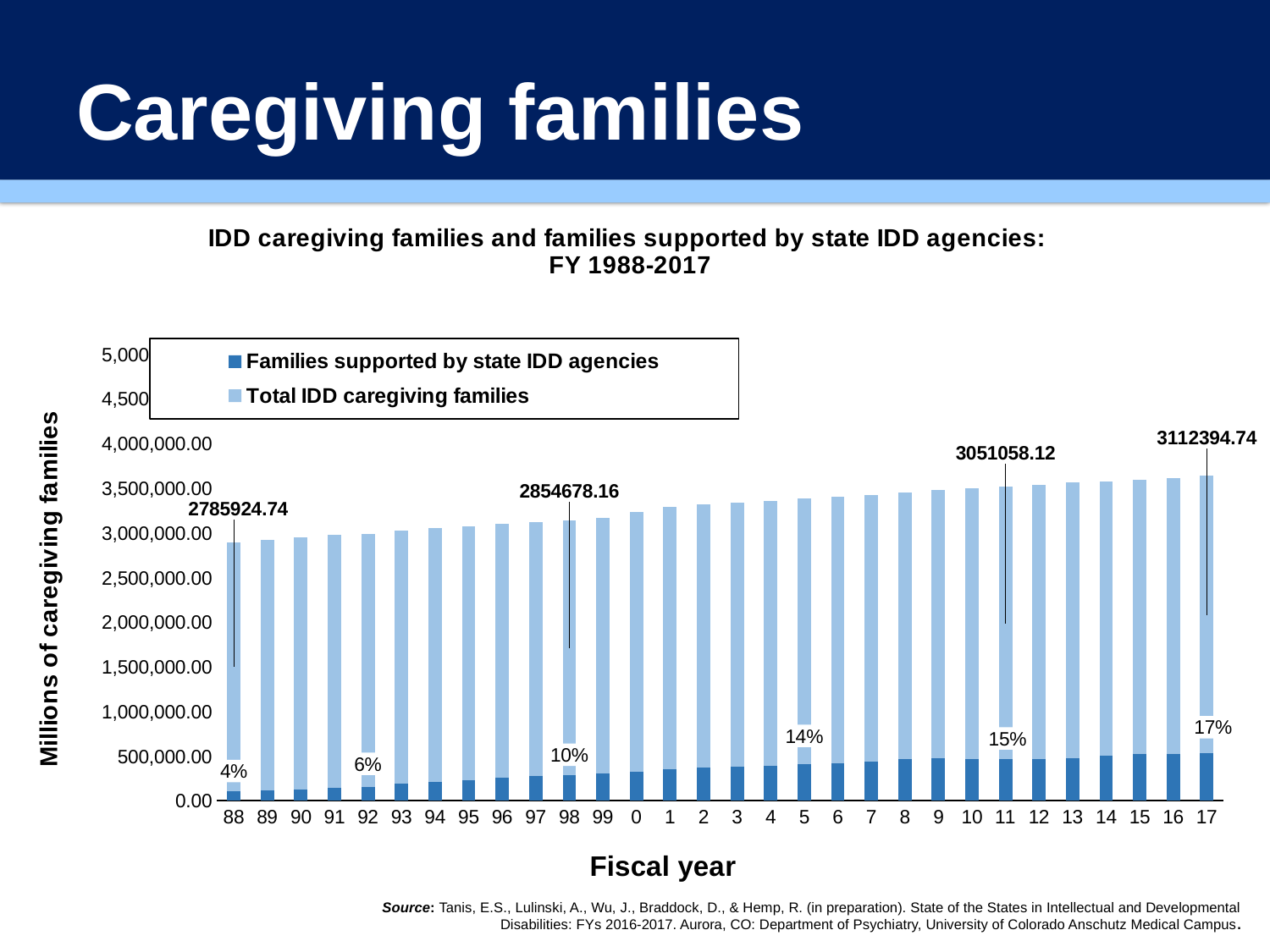

# Caregiving families

### Chart: IDD caregiving families and families supported by state IDD agencies:
FY 1988-2017

| Category | Families supported by state IDD agencies | Total IDD caregiving families |
|---|---|---|
| 88 | 107106.9265944645 | 2785924.7350802356 |
| 89 | 113806.76353790614 | 2805538.122453716 |
| 90 | 128641.05555030084 | 2821367.3886793344 |
| 91 | 144742.32542202168 | 2830534.121572846 |
| 92 | 156581.40072202164 | 2834238.9229258825 |
| 93 | 191903.5158 | 2831490.792591249 |
| 94 | 212557.57760000002 | 2837971.123445009 |
| 95 | 232053.0256 | 2840462.28811646 |
| 96 | 252991.10258181818 | 2843152.1722795125 |
| 97 | 273982.2033743615 | 2843787.9986557066 |
| 98 | 285752.6046505587 | 2854678.1649240786 |
| 99 | 302492.80155832565 | 2861130.1536002825 |
| 0 | 320726.57377093885 | 2908113.623910229 |
| 1 | 348880.7655974422 | 2944958.7619144907 |
| 2 | 373278.80411739234 | 2943790.603023797 |
| 3 | 384207.95499999996 | 2953272.153481761 |
| 4 | 393374.17000000004 | 2966095.916832978 |
| 5 | 407435.51767557784 | 2974102.3545725187 |
| 6 | 421712.98678578576 | 2984104.365283812 |
| 7 | 438700.93534385075 | 2985628.8986844243 |
| 8 | 462751.6569253118 | 2993093.298667577 |
| 9 | 475955.0975644046 | 3005127.7895582207 |
| 10 | 461588.1475644046 | 3037434.8742582006 |
| 11 | 464522.1475644046 | 3051058.1249080445 |
| 12 | 466800.13999999996 | 3072123.5935139107 |
| 13 | 471419.19 | 3097794.8417989137 |
| 14 | 501931.52999999997 | 3073914.78908534 |
| 15 | 523500.84885 | 3069920.004909488 |
| 16 | 526247.9207688706 | 3091188.165399549 |
| 17 | 528994.9926877413 | 3112394.738848644 |